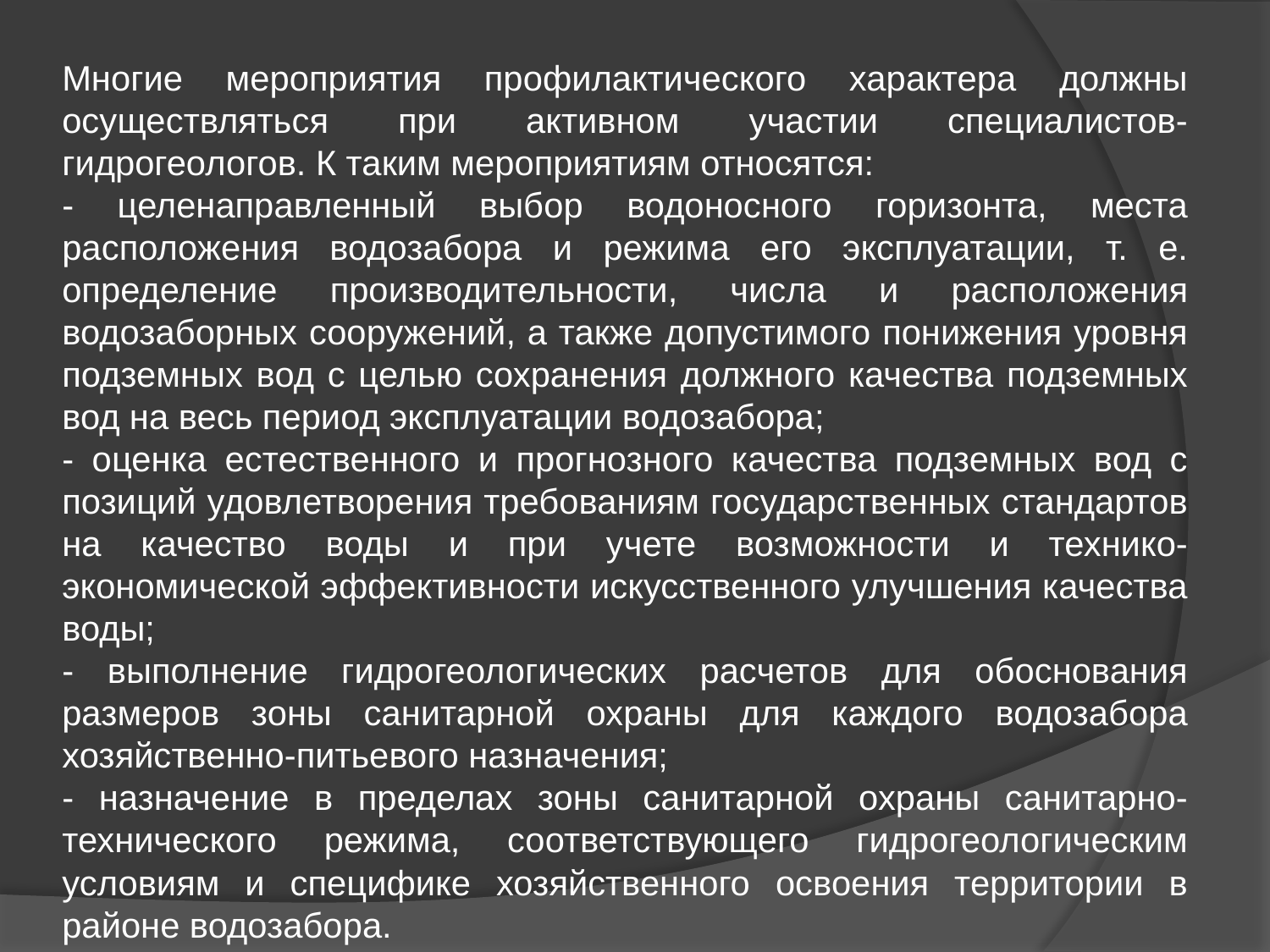

Многие мероприятия профилактического характера должны осуществляться при активном участии специалистов-гидрогеологов. К таким мероприятиям относятся:
- целенаправленный выбор водоносного горизонта, места расположения водозабора и режима его эксплуатации, т. е. определение производительности, числа и расположения водозаборных сооружений, а также допустимого понижения уровня подземных вод с целью сохранения должного качества подземных вод на весь период эксплуатации водозабора;
- оценка естественного и прогнозного качества подземных вод с позиций удовлетворения требованиям государственных стандартов на качество воды и при учете возможности и технико-экономической эффективности искусственного улучшения качества воды;
- выполнение гидрогеологических расчетов для обоснования размеров зоны санитарной охраны для каждого водозабора хозяйственно-питьевого назначения;
- назначение в пределах зоны санитарной охраны санитарно-технического режима, соответствующего гидрогеологическим условиям и специфике хозяйственного освоения территории в районе водозабора.